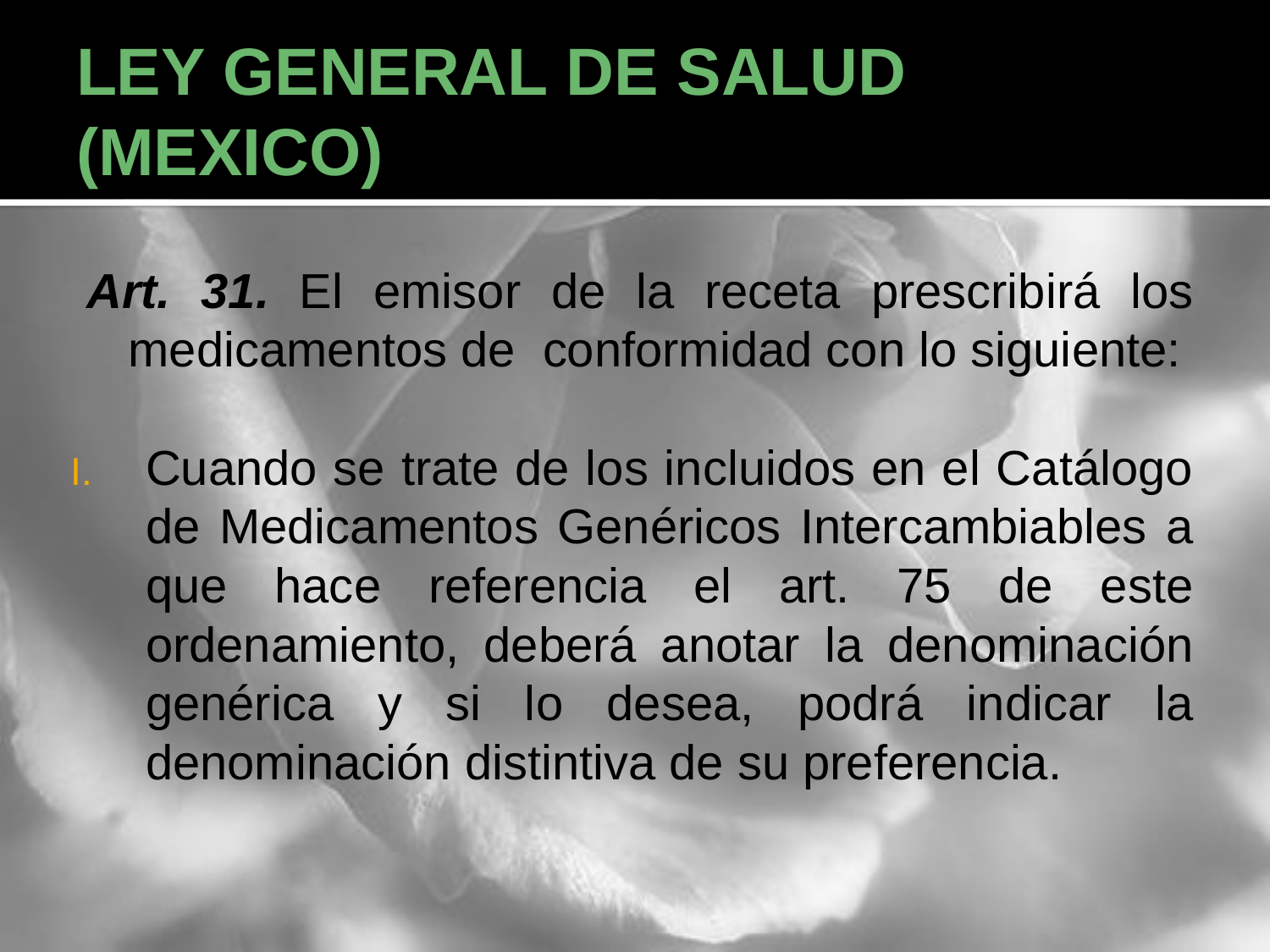

# LEY GENERAL DE SALUD (MEXICO)
Art. 31. El emisor de la receta prescribirá los medicamentos de  conformidad con lo siguiente:

Cuando se trate de los incluidos en el Catálogo de Medicamentos Genéricos Intercambiables a que hace referencia el art. 75 de este ordenamiento, deberá anotar la denominación genérica y si lo desea, podrá indicar la denominación distintiva de su preferencia.